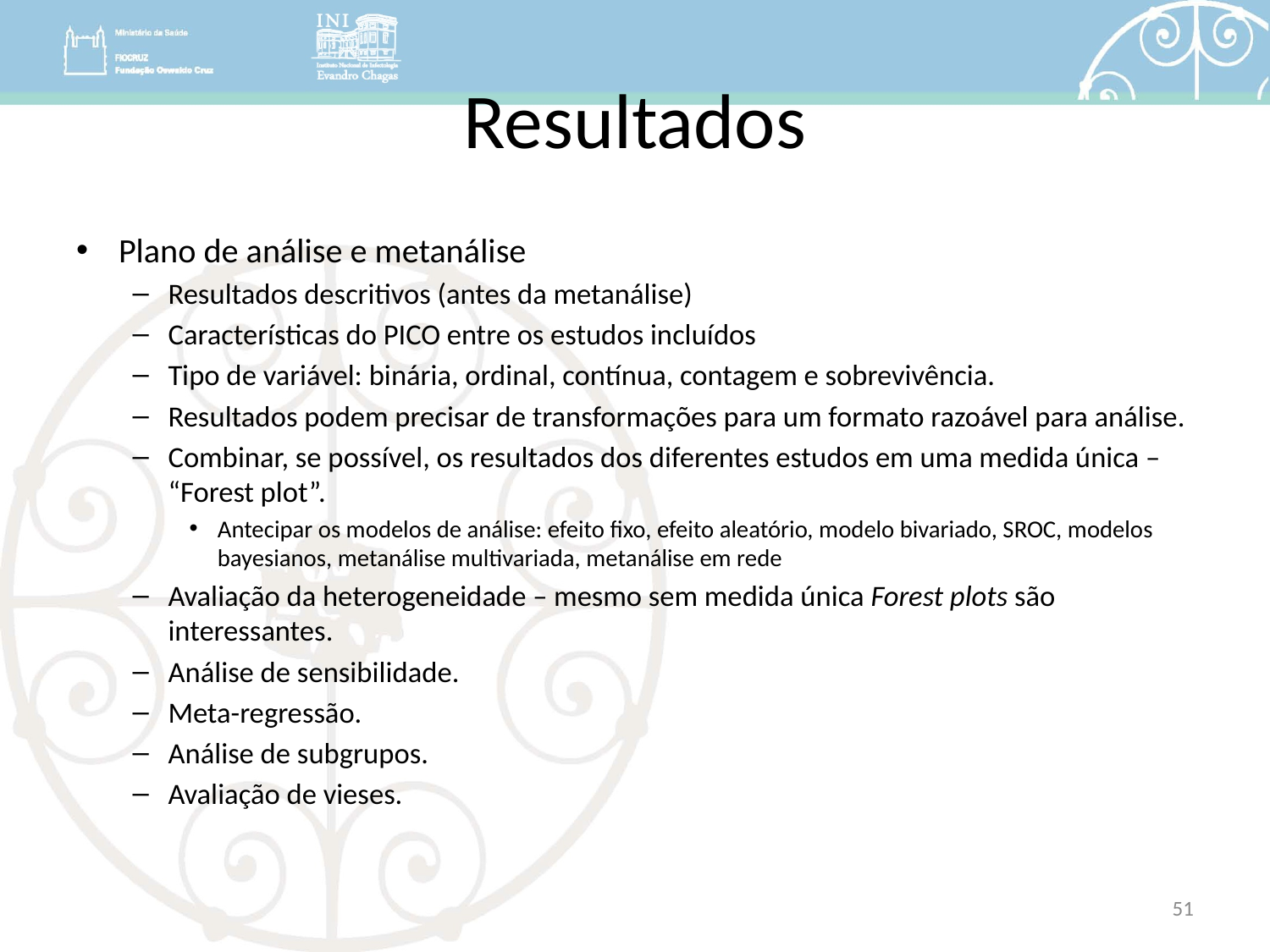

# Resultados
Plano de análise e metanálise
Resultados descritivos (antes da metanálise)
Características do PICO entre os estudos incluídos
Tipo de variável: binária, ordinal, contínua, contagem e sobrevivência.
Resultados podem precisar de transformações para um formato razoável para análise.
Combinar, se possível, os resultados dos diferentes estudos em uma medida única – “Forest plot”.
Antecipar os modelos de análise: efeito fixo, efeito aleatório, modelo bivariado, SROC, modelos bayesianos, metanálise multivariada, metanálise em rede
Avaliação da heterogeneidade – mesmo sem medida única Forest plots são interessantes.
Análise de sensibilidade.
Meta-regressão.
Análise de subgrupos.
Avaliação de vieses.
51